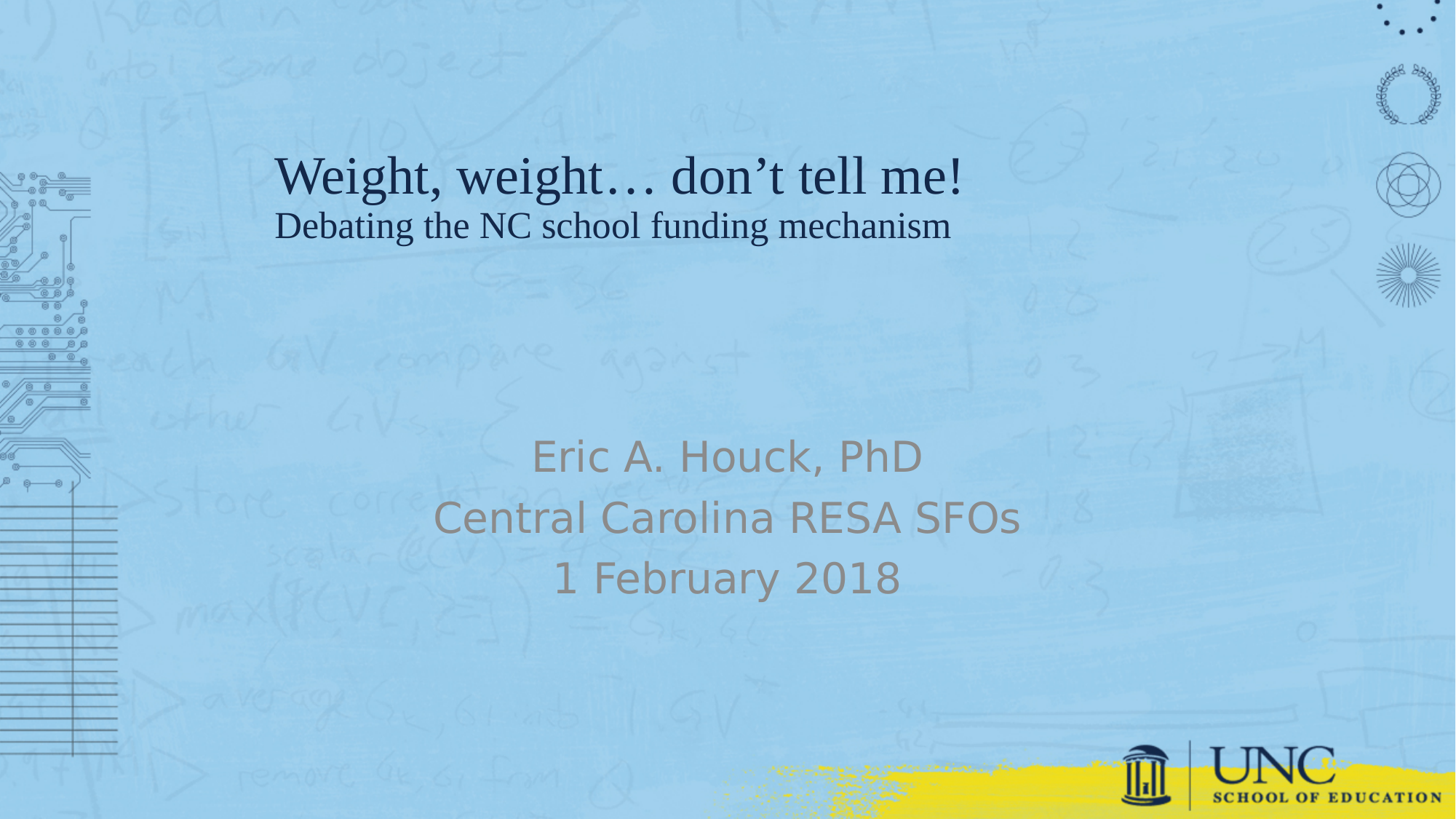

# Weight, weight… don’t tell me! Debating the NC school funding mechanism
Eric A. Houck, PhD
Central Carolina RESA SFOs
1 February 2018